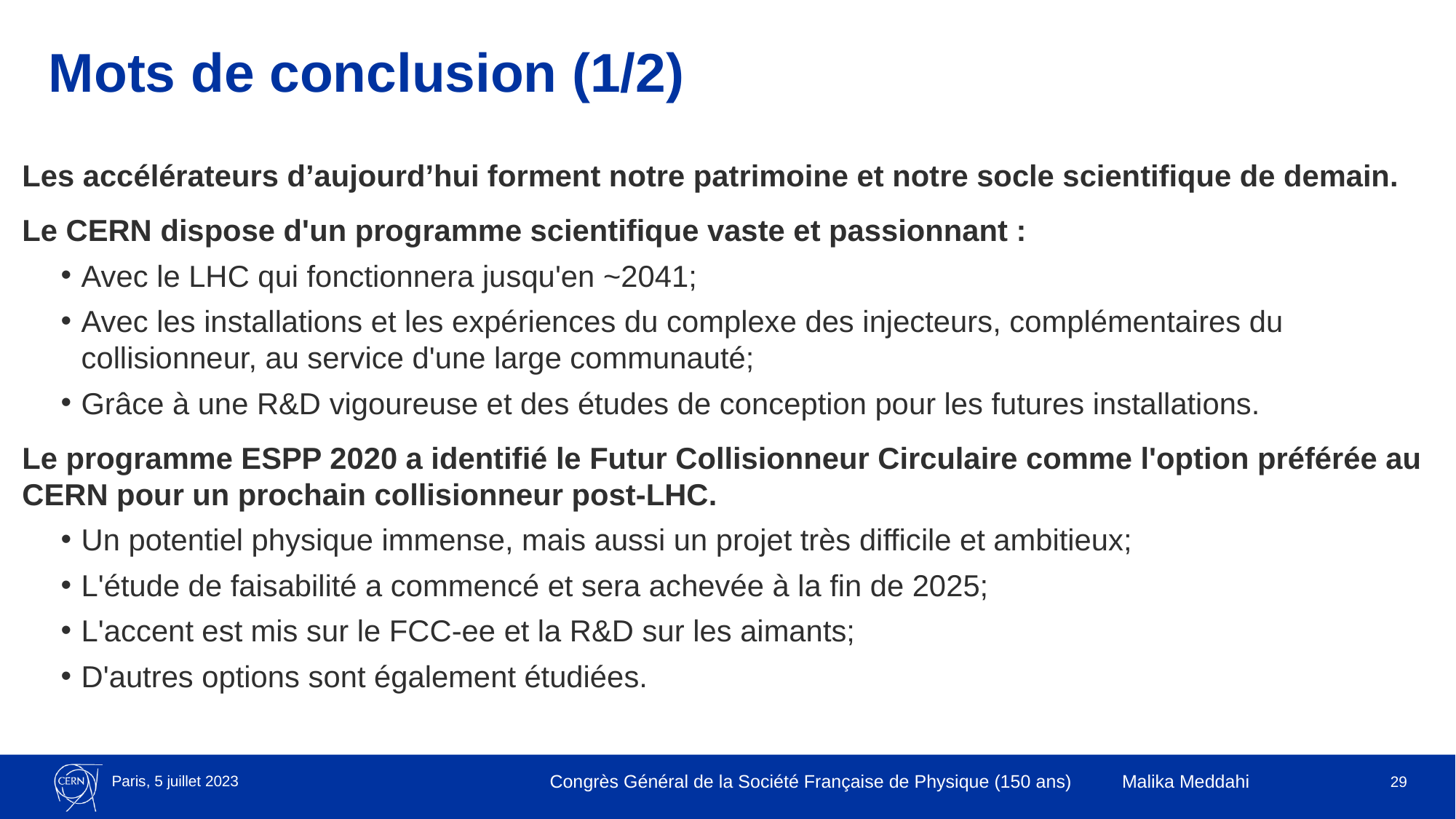

# Mots de conclusion (1/2)
Les accélérateurs d’aujourd’hui forment notre patrimoine et notre socle scientifique de demain.
Le CERN dispose d'un programme scientifique vaste et passionnant :
Avec le LHC qui fonctionnera jusqu'en ~2041;
Avec les installations et les expériences du complexe des injecteurs, complémentaires du collisionneur, au service d'une large communauté;
Grâce à une R&D vigoureuse et des études de conception pour les futures installations.
Le programme ESPP 2020 a identifié le Futur Collisionneur Circulaire comme l'option préférée au CERN pour un prochain collisionneur post-LHC.
Un potentiel physique immense, mais aussi un projet très difficile et ambitieux;
L'étude de faisabilité a commencé et sera achevée à la fin de 2025;
L'accent est mis sur le FCC-ee et la R&D sur les aimants;
D'autres options sont également étudiées.
Paris, 5 juillet 2023
Congrès Général de la Société Française de Physique (150 ans)          Malika Meddahi
29